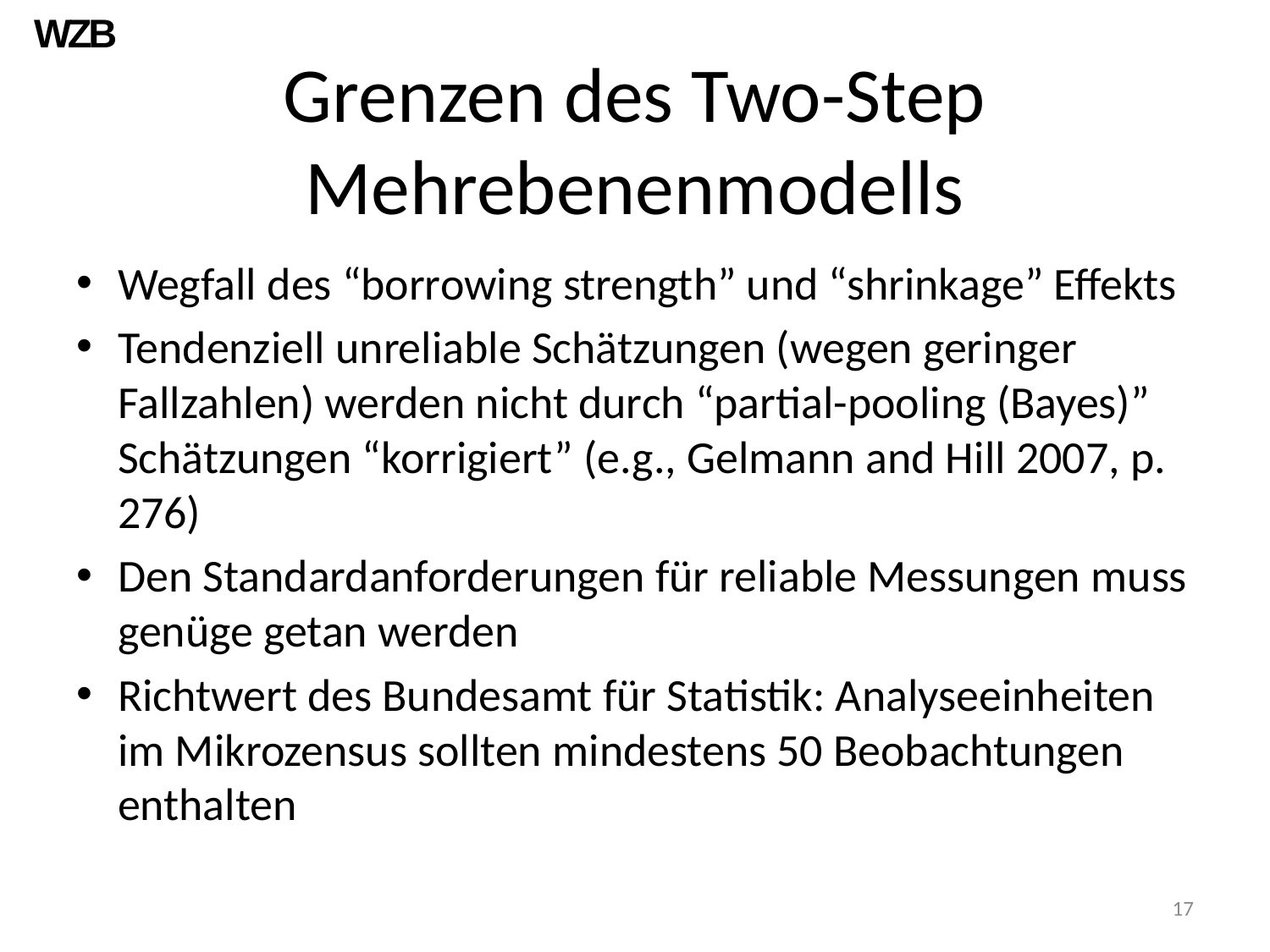

# Grenzen des Two-Step Mehrebenenmodells
Wegfall des “borrowing strength” und “shrinkage” Effekts
Tendenziell unreliable Schätzungen (wegen geringer Fallzahlen) werden nicht durch “partial-pooling (Bayes)” Schätzungen “korrigiert” (e.g., Gelmann and Hill 2007, p. 276)
Den Standardanforderungen für reliable Messungen muss genüge getan werden
Richtwert des Bundesamt für Statistik: Analyseeinheiten im Mikrozensus sollten mindestens 50 Beobachtungen enthalten
17